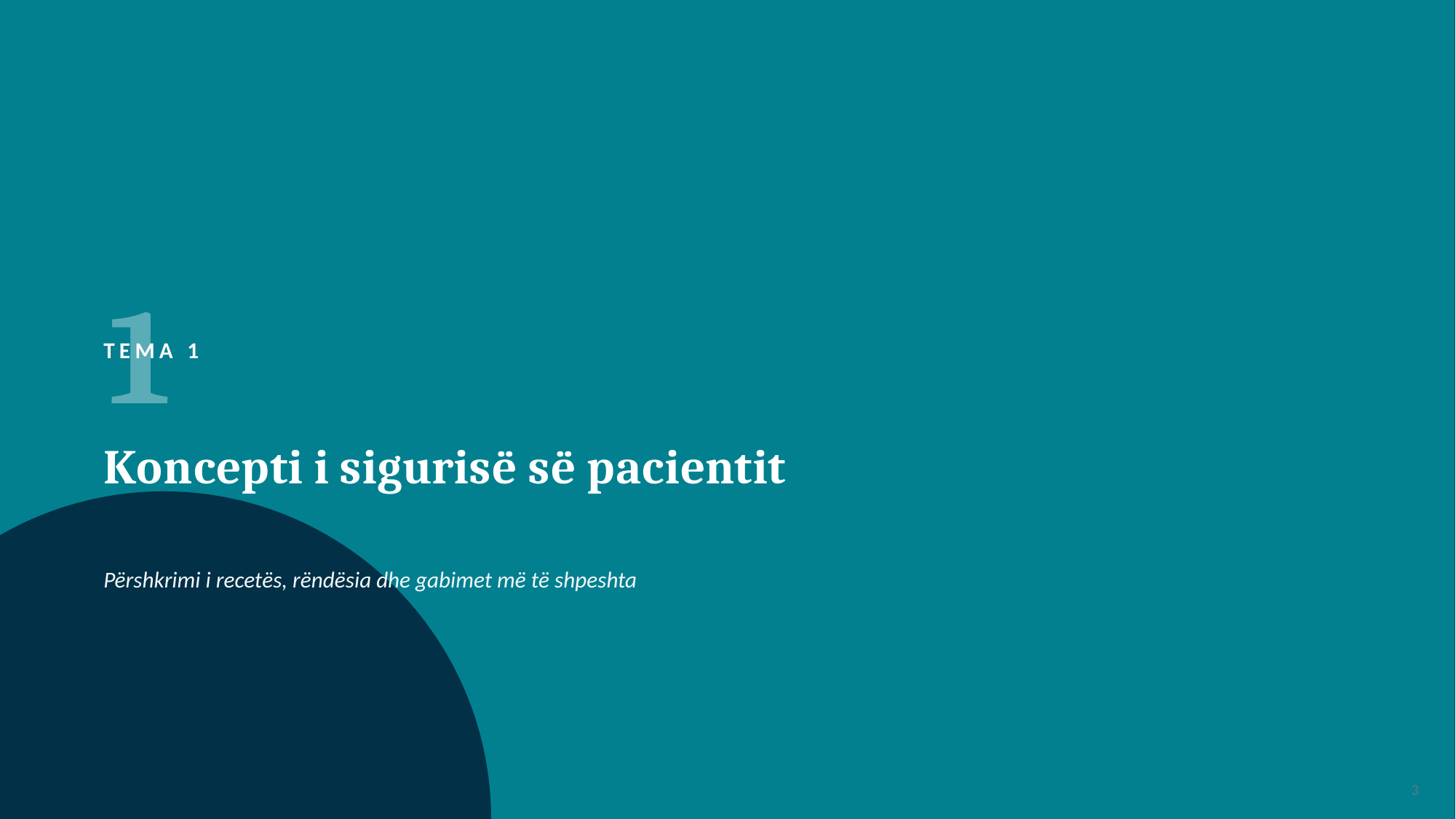

1
TEMA 1
Koncepti i sigurisë së pacientit

Përshkrimi i recetës, rëndësia dhe gabimet më të shpeshta
3